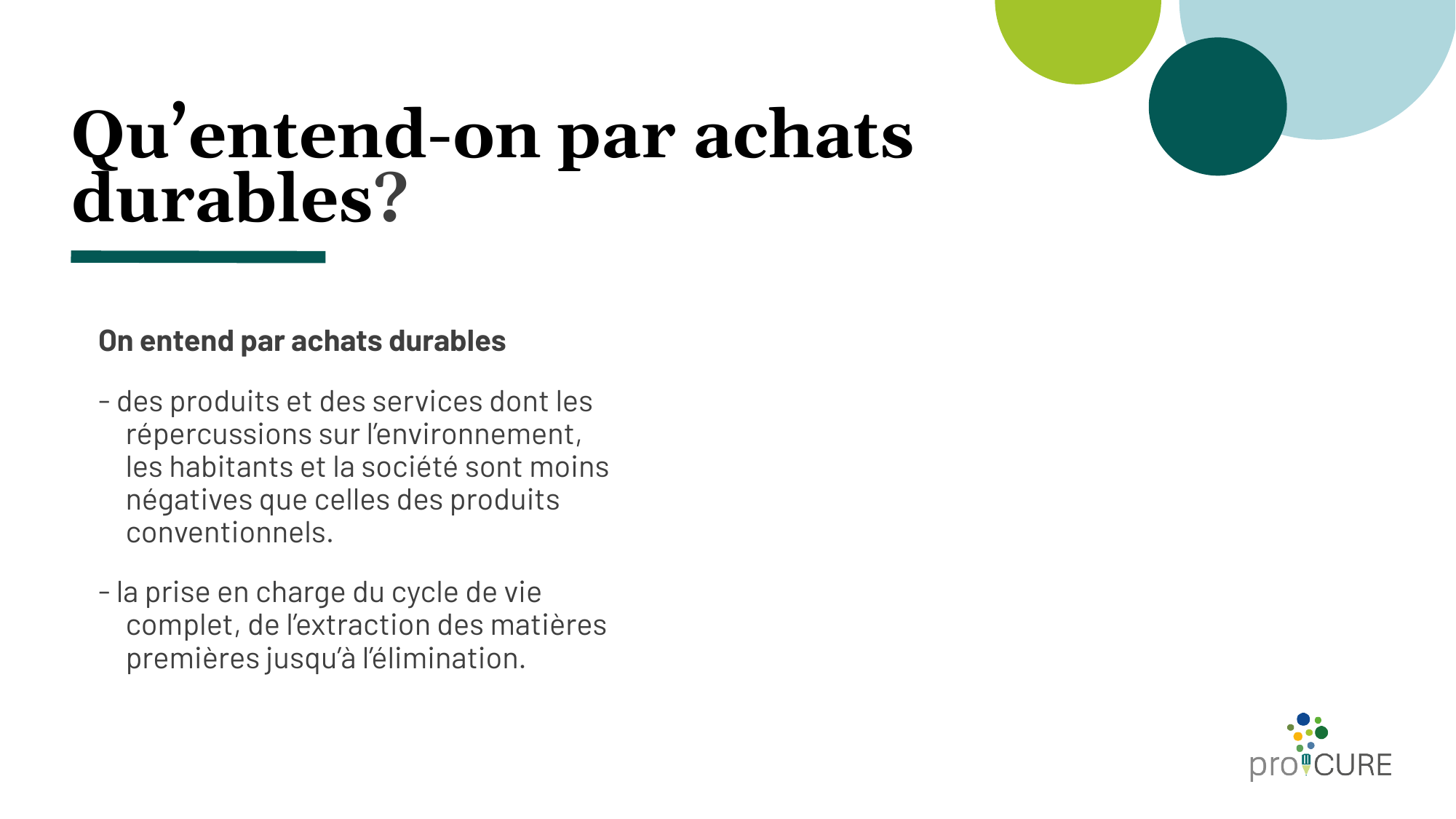

# Qu’entend-on par achats durables?
On entend par achats durables
- des produits et des services dont les répercussions sur l’environnement, les habitants et la société sont moins négatives que celles des produits conventionnels.
- la prise en charge du cycle de vie complet, de l’extraction des matières premières jusqu’à l’élimination.